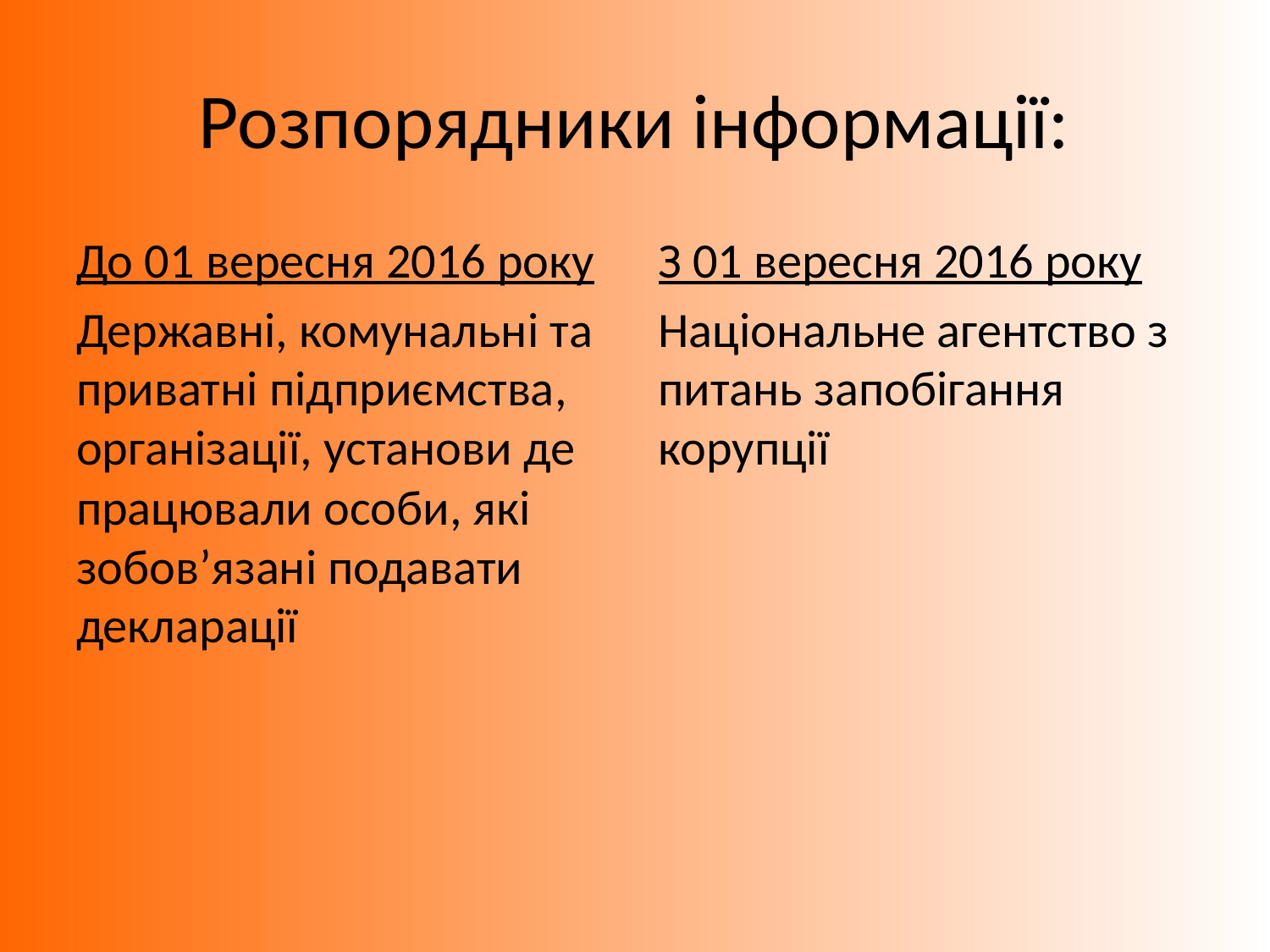

# Розпорядники інформації:
До 01 вересня 2016 року
Державні, комунальні та приватні підприємства, організації, установи де працювали особи, які зобов’язані подавати декларації

З 01 вересня 2016 року
Національне агентство з питань запобігання корупції